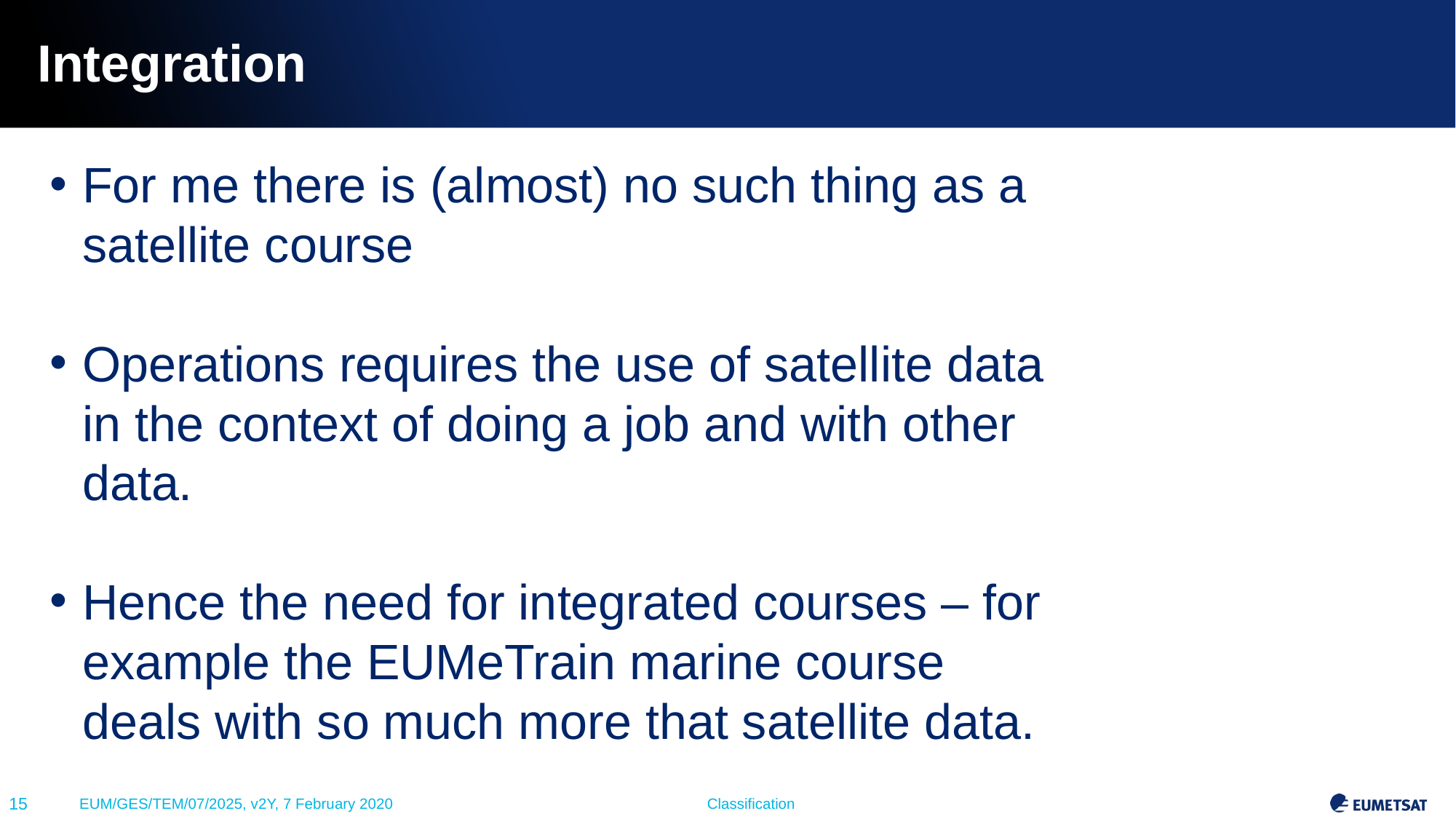

# Integration
For me there is (almost) no such thing as a satellite course

Operations requires the use of satellite data in the context of doing a job and with other data.

Hence the need for integrated courses – for example the EUMeTrain marine course deals with so much more that satellite data.